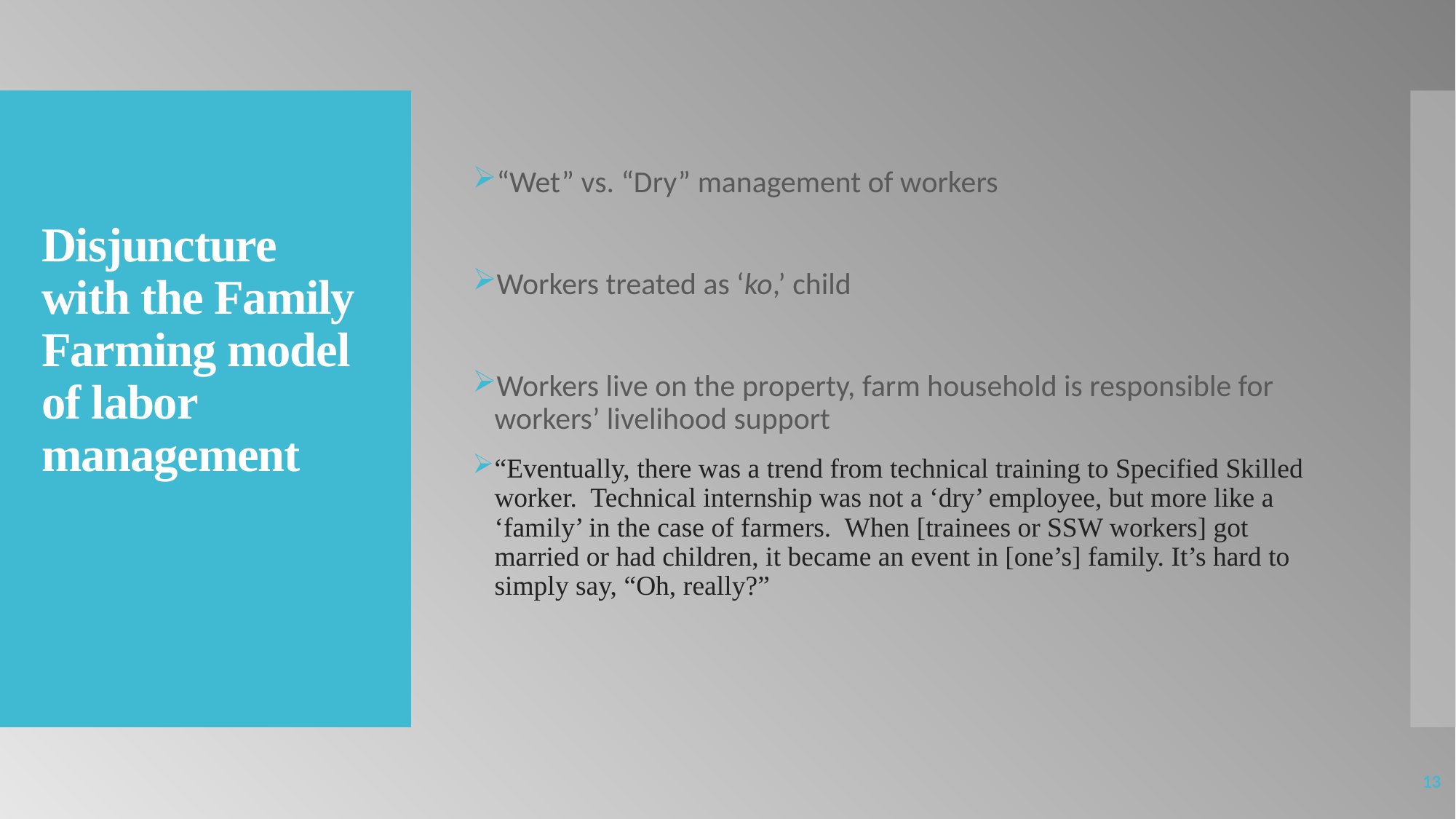

“Wet” vs. “Dry” management of workers

Workers treated as ‘ko,’ child

Workers live on the property, farm household is responsible for workers’ livelihood support
“Eventually, there was a trend from technical training to Specified Skilled worker.  Technical internship was not a ‘dry’ employee, but more like a ‘family’ in the case of farmers.  When [trainees or SSW workers] got married or had children, it became an event in [one’s] family. It’s hard to simply say, “Oh, really?”

# Disjuncture with the Family Farming model of labor management

13